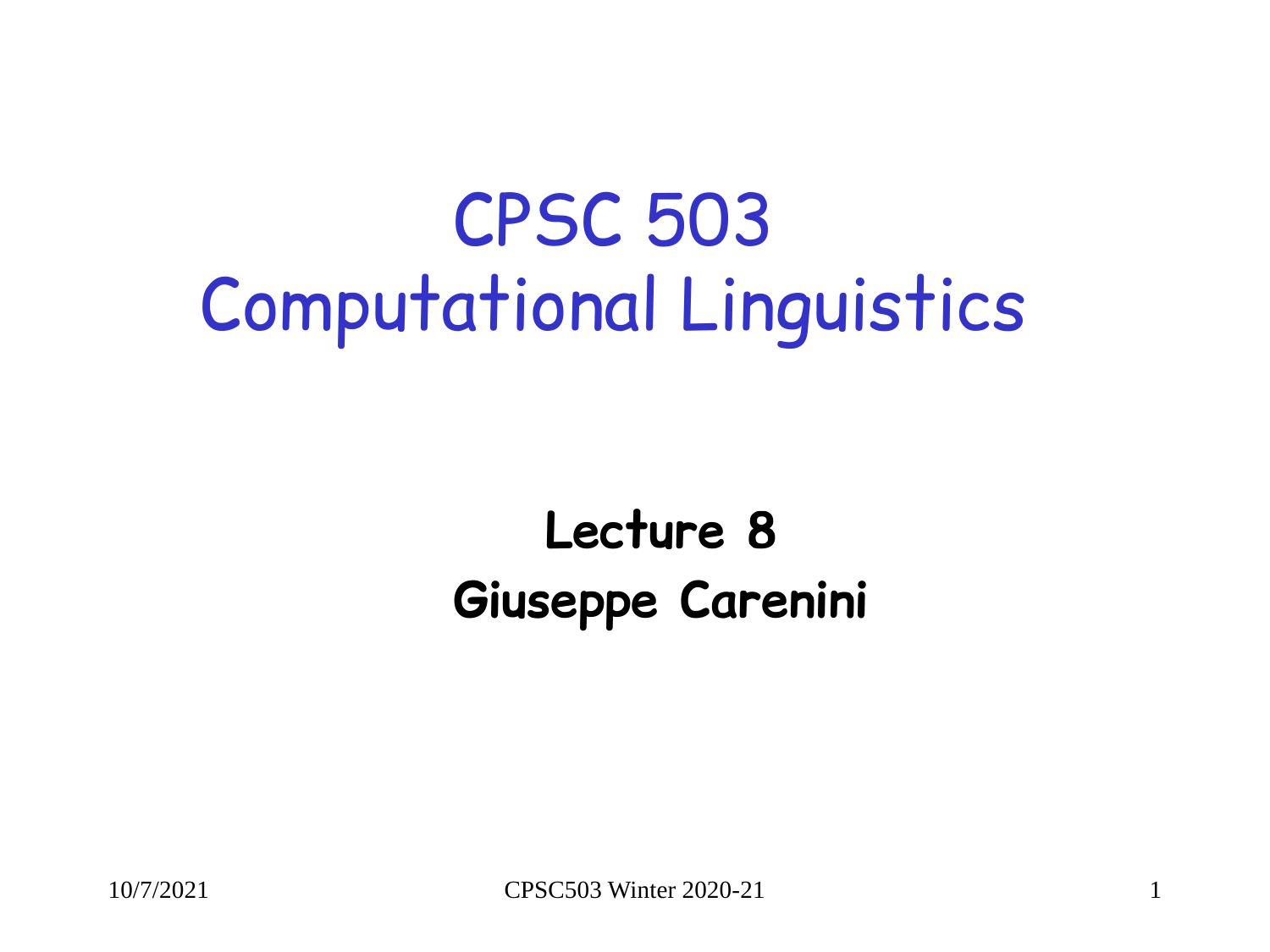

# CPSC 503 Computational Linguistics

Lecture 8
Giuseppe Carenini
10/7/2021
CPSC503 Winter 2020-21
1